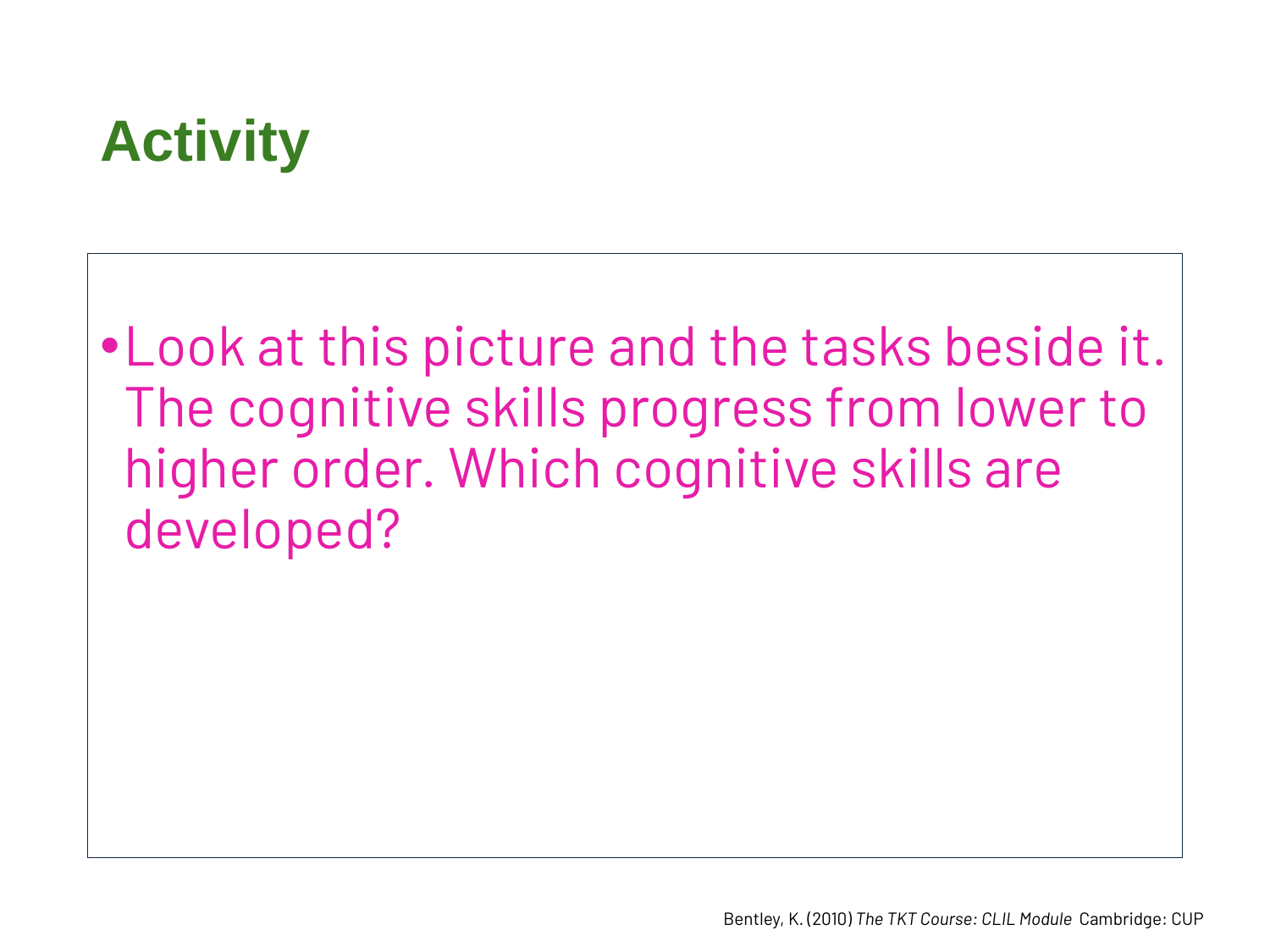

# Activity

Look at this picture and the tasks beside it. The cognitive skills progress from lower to higher order. Which cognitive skills are developed?
Bentley, K. (2010) The TKT Course: CLIL Module  Cambridge: CUP